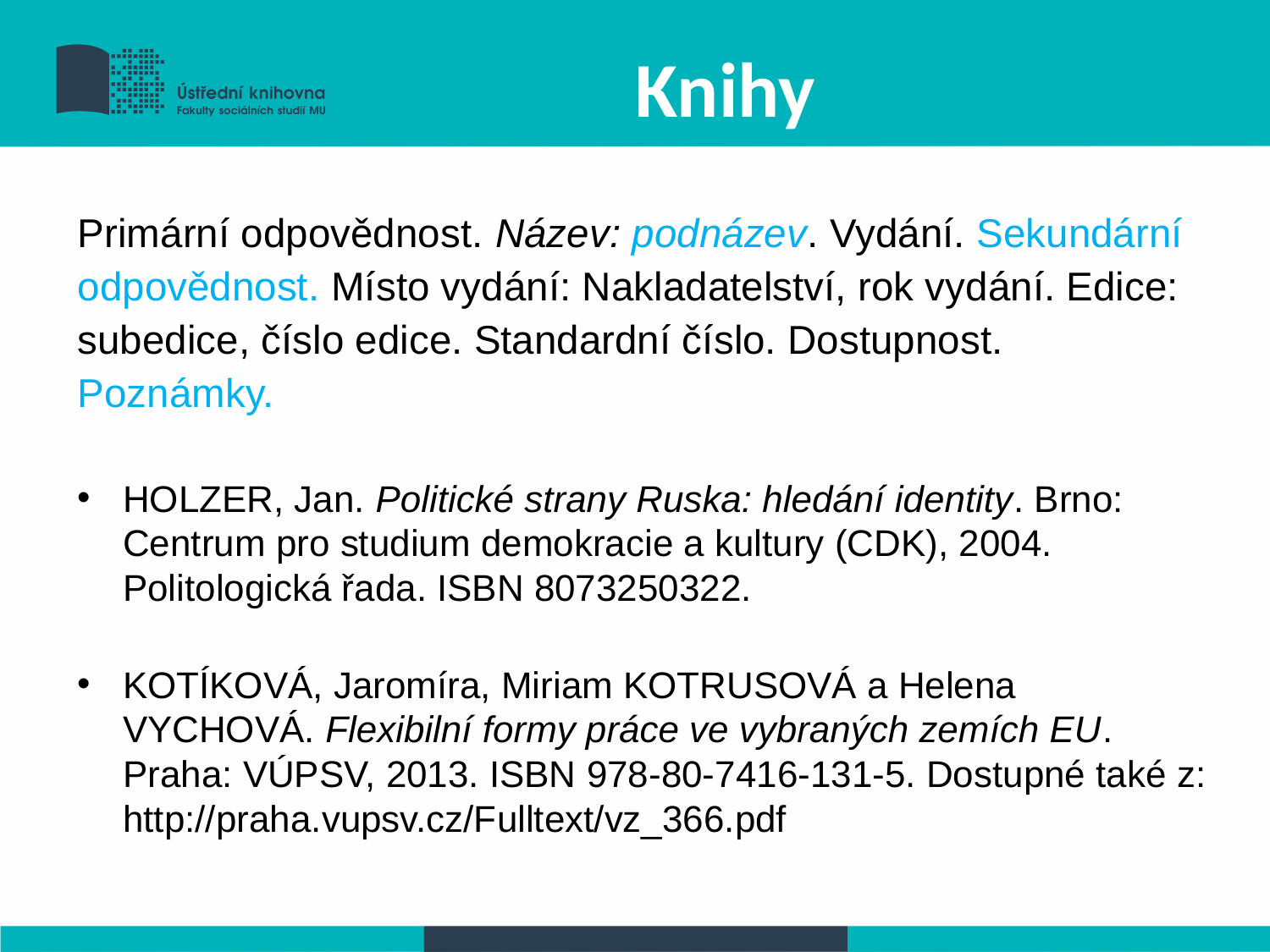

# Knihy
Primární odpovědnost. Název: podnázev. Vydání. Sekundární odpovědnost. Místo vydání: Nakladatelství, rok vydání. Edice: subedice, číslo edice. Standardní číslo. Dostupnost. Poznámky.

HOLZER, Jan. Politické strany Ruska: hledání identity. Brno: Centrum pro studium demokracie a kultury (CDK), 2004. Politologická řada. ISBN 8073250322.
KOTÍKOVÁ, Jaromíra, Miriam KOTRUSOVÁ a Helena VYCHOVÁ. Flexibilní formy práce ve vybraných zemích EU.
Praha: VÚPSV, 2013. ISBN 978-80-7416-131-5. Dostupné také z: http://praha.vupsv.cz/Fulltext/vz_366.pdf